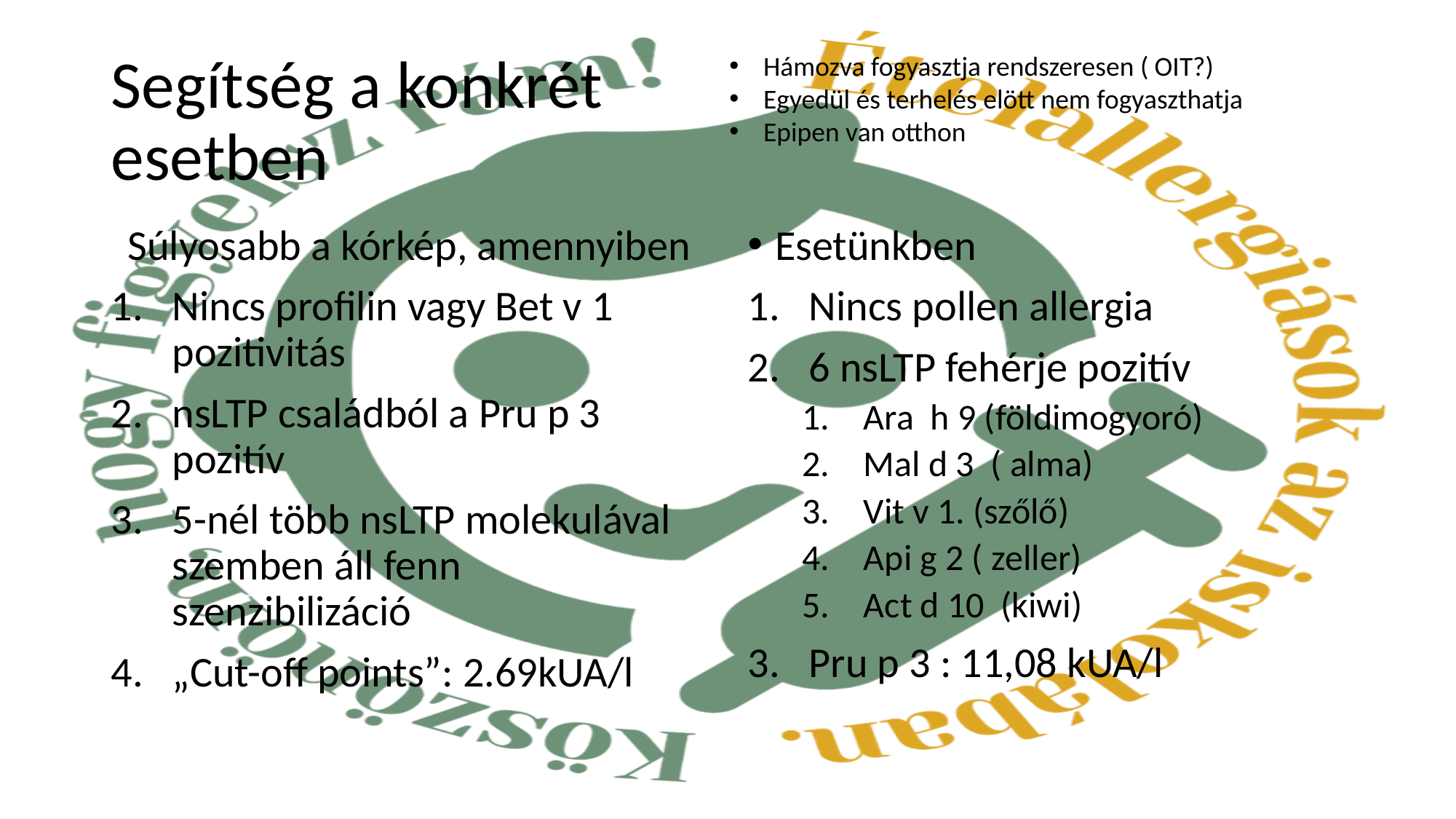

# Segítség a konkrét esetben
Hámozva fogyasztja rendszeresen ( OIT?)
Egyedül és terhelés elött nem fogyaszthatja
Epipen van otthon
Súlyosabb a kórkép, amennyiben
Nincs profilin vagy Bet v 1 pozitivitás
nsLTP családból a Pru p 3 pozitív
5-nél több nsLTP molekulával szemben áll fenn szenzibilizáció
„Cut-off points”: 2.69kUA/l
Esetünkben
Nincs pollen allergia
6 nsLTP fehérje pozitív
Ara  h 9 (földimogyoró)
Mal d 3  ( alma)
Vit v 1. (szőlő)
Api g 2 ( zeller)
Act d 10  (kiwi)
Pru p 3 : 11,08 kUA/l